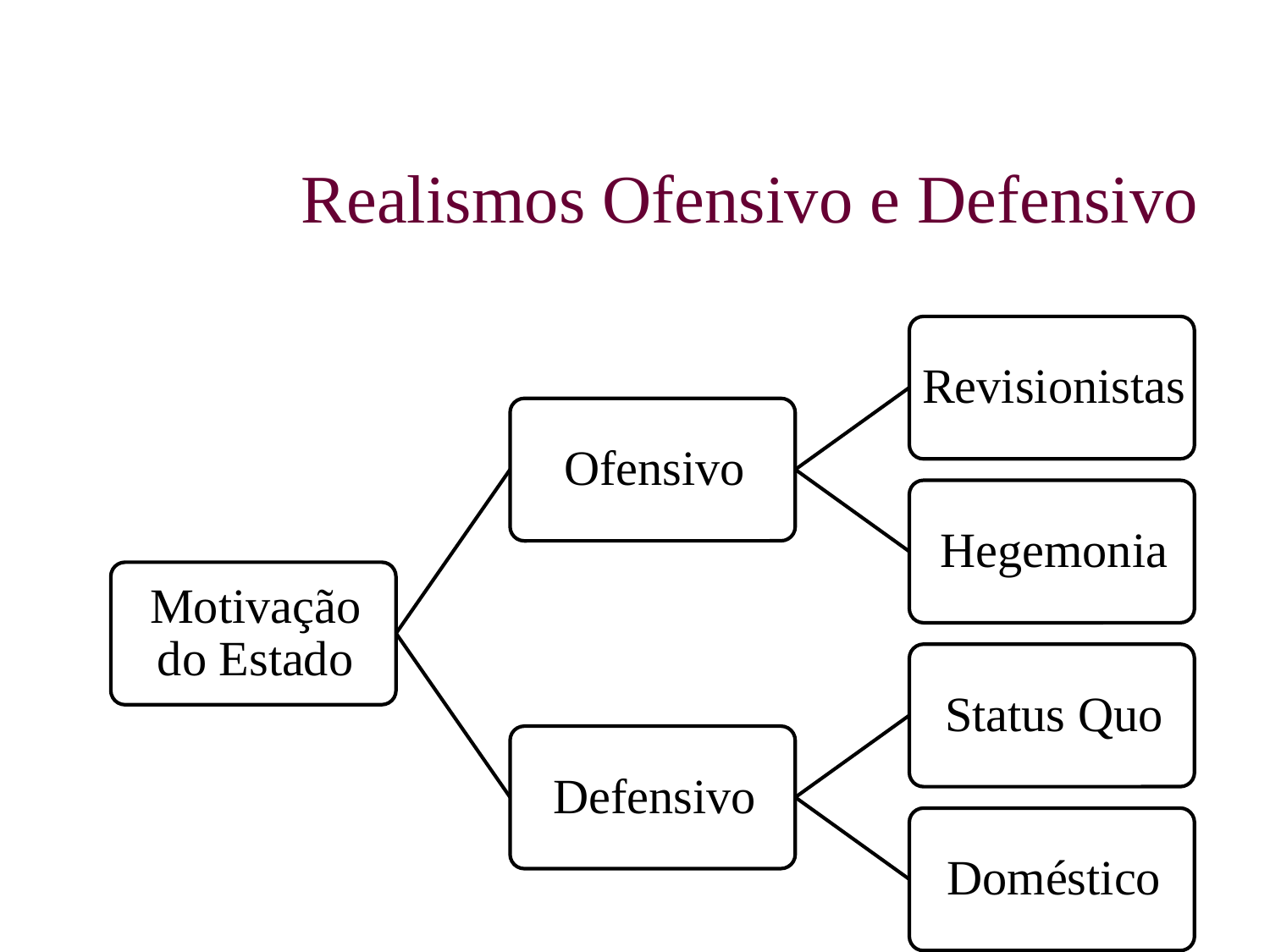

# Realismos Ofensivo e Defensivo
Motivação do Estado

Ofensivo

Revisionistas

Hegemonia

Defensivo

Status Quo

Doméstico